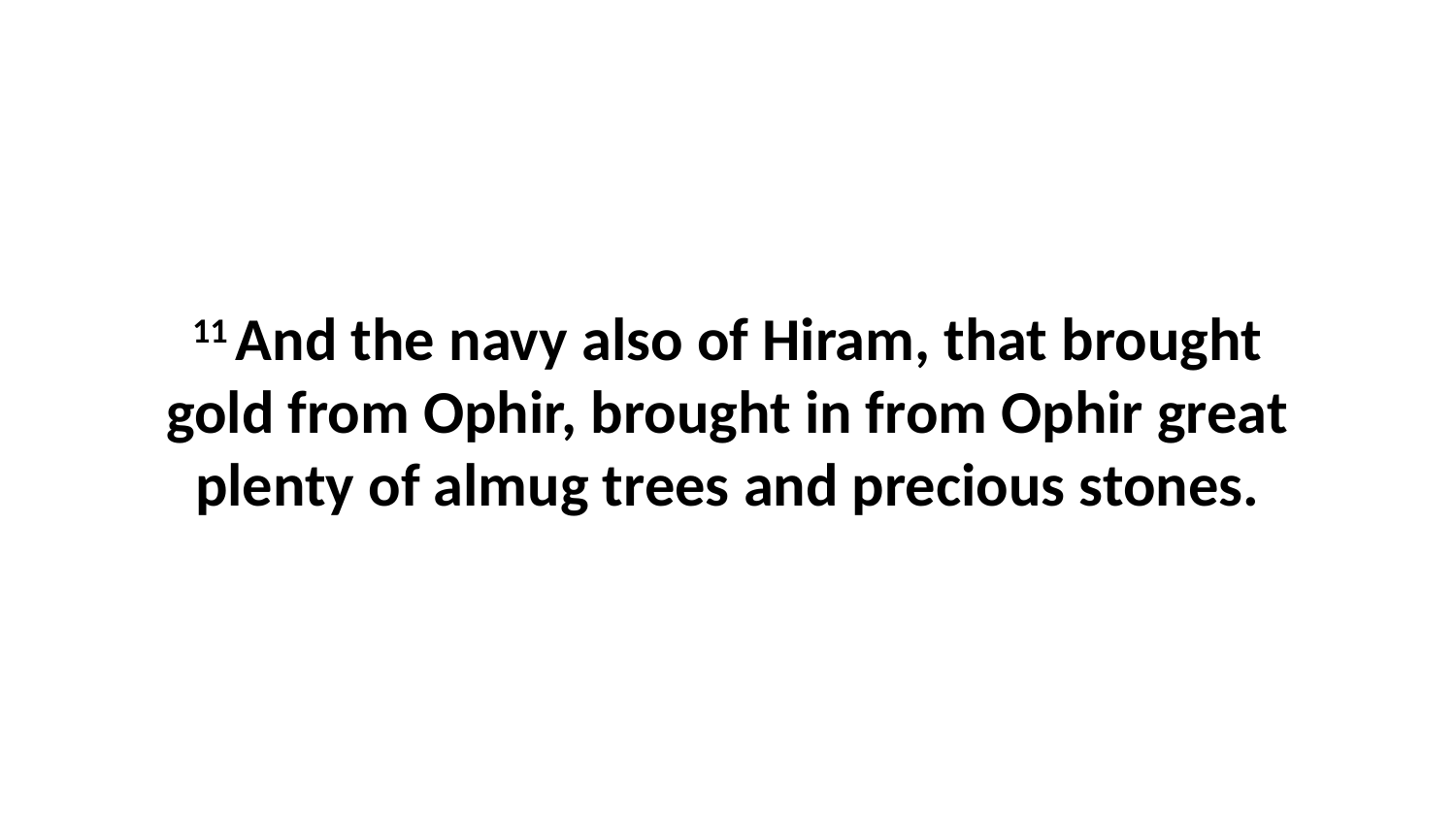

11 And the navy also of Hiram, that brought gold from Ophir, brought in from Ophir great plenty of almug trees and precious stones.